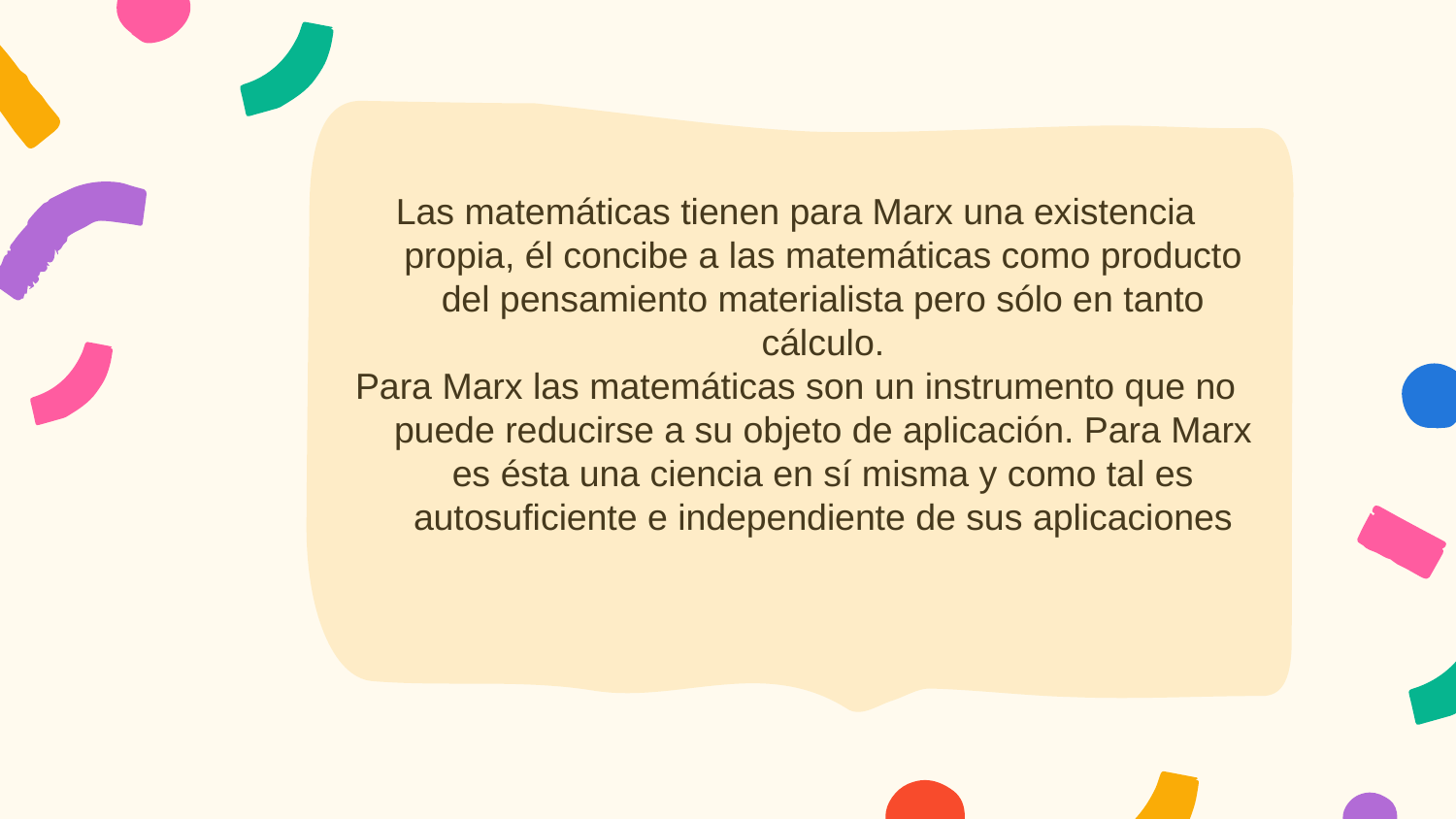

Las matemáticas tienen para Marx una existencia propia, él concibe a las matemáticas como producto del pensamiento materialista pero sólo en tanto cálculo.
Para Marx las matemáticas son un instrumento que no puede reducirse a su objeto de aplicación. Para Marx es ésta una ciencia en sí misma y como tal es autosuficiente e independiente de sus aplicaciones